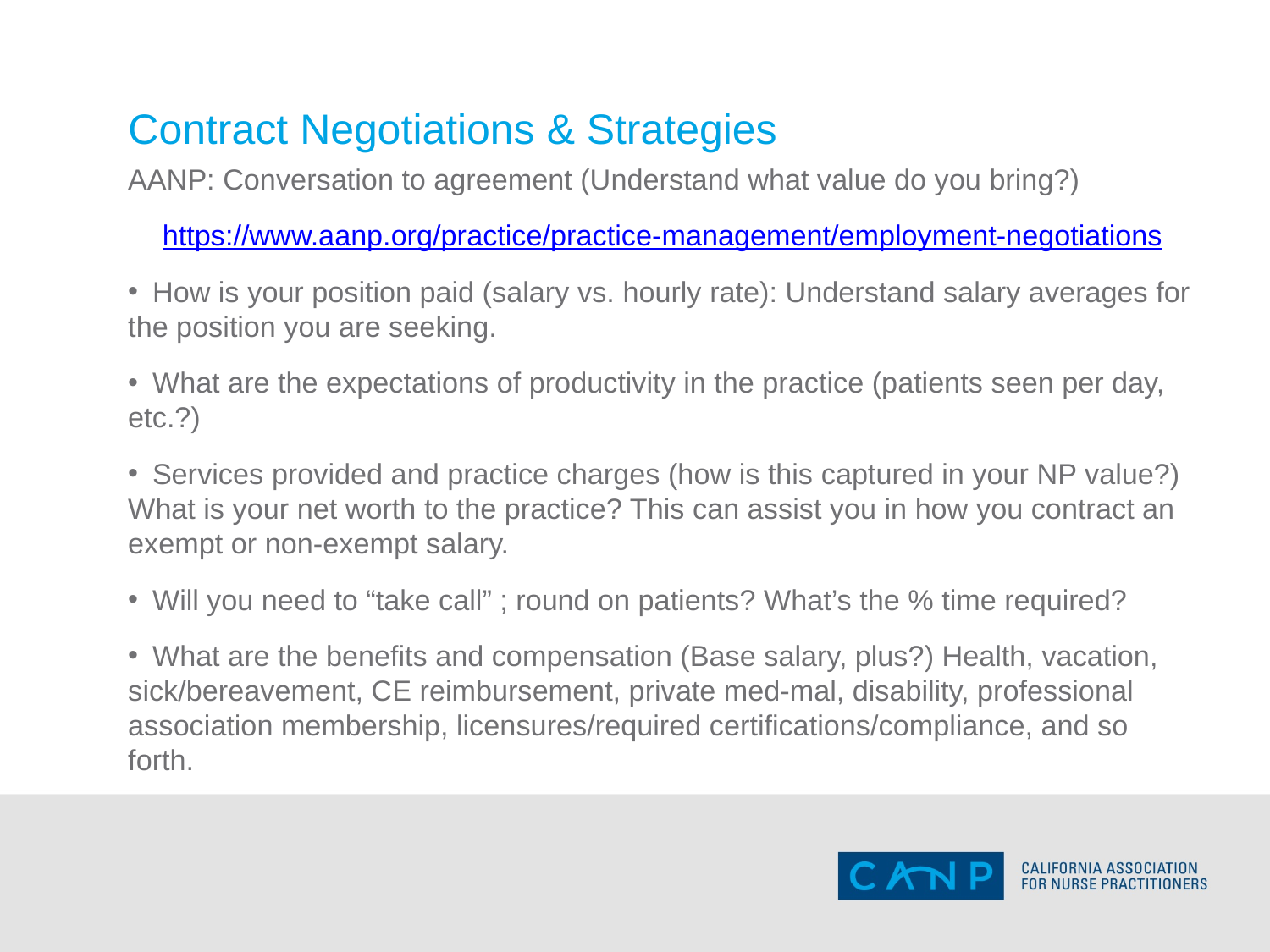

# Contract Negotiations & Strategies
AANP: Conversation to agreement (Understand what value do you bring?)
https://www.aanp.org/practice/practice-management/employment-negotiations
  How is your position paid (salary vs. hourly rate): Understand salary averages for the position you are seeking.
  What are the expectations of productivity in the practice (patients seen per day, etc.?)
  Services provided and practice charges (how is this captured in your NP value?) What is your net worth to the practice? This can assist you in how you contract an exempt or non-exempt salary.
  Will you need to “take call” ; round on patients? What’s the % time required?
  What are the benefits and compensation (Base salary, plus?) Health, vacation, sick/bereavement, CE reimbursement, private med-mal, disability, professional  association membership, licensures/required certifications/compliance, and so forth.